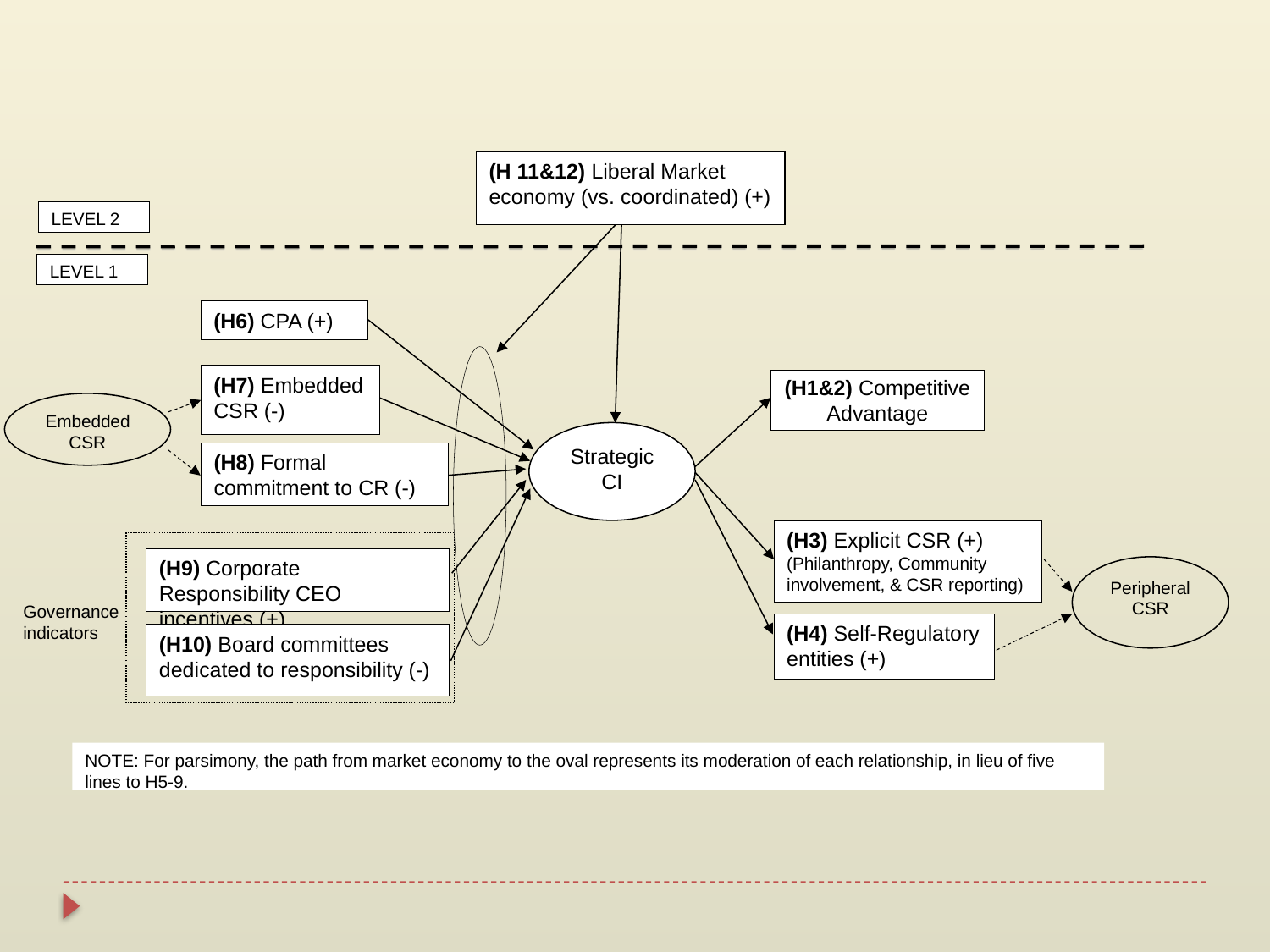

(H 11&12) Liberal Market economy (vs. coordinated) (+)

LEVEL 2

LEVEL 1
(H6) CPA (+)

(H7) Embedded CSR (-)
(H1&2) Competitive Advantage
Embedded CSR

Strategic CI

(H8) Formal commitment to CR (-)

(H3) Explicit CSR (+)
(Philanthropy, Community involvement, & CSR reporting)

(H9) Corporate Responsibility CEO incentives (+)
Peripheral CSR

Governance indicators

(H4) Self-Regulatory entities (+)

(H10) Board committees dedicated to responsibility (-)
NOTE: For parsimony, the path from market economy to the oval represents its moderation of each relationship, in lieu of five lines to H5-9.